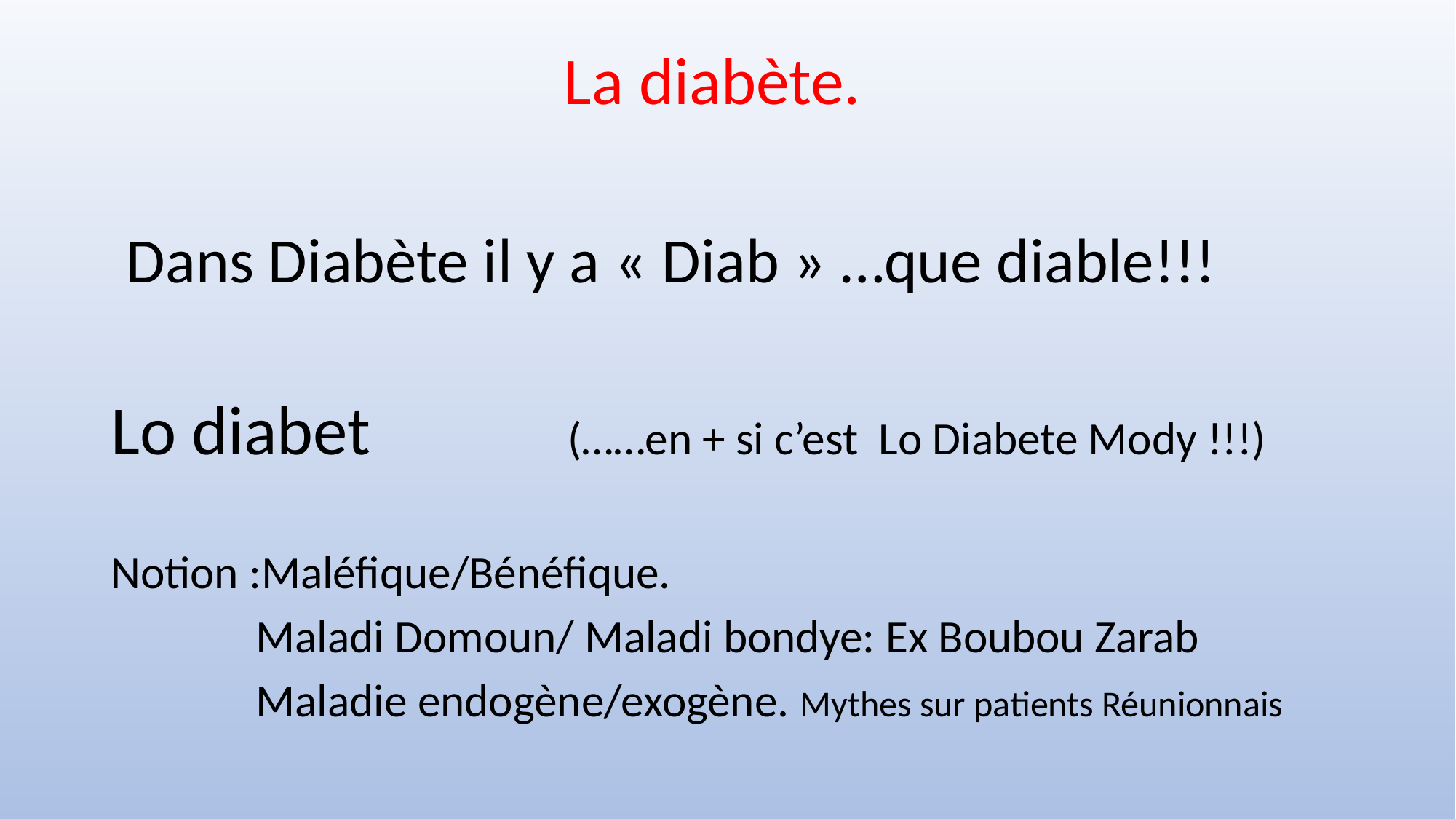

# La diabète.
 Dans Diabète il y a « Diab » …que diable!!!

Lo diabet                   (……en + si c’est  Lo Diabete Mody !!!)

Notion :Maléfique/Bénéfique.
              Maladi Domoun/ Maladi bondye: Ex Boubou Zarab
              Maladie endogène/exogène. Mythes sur patients Réunionnais